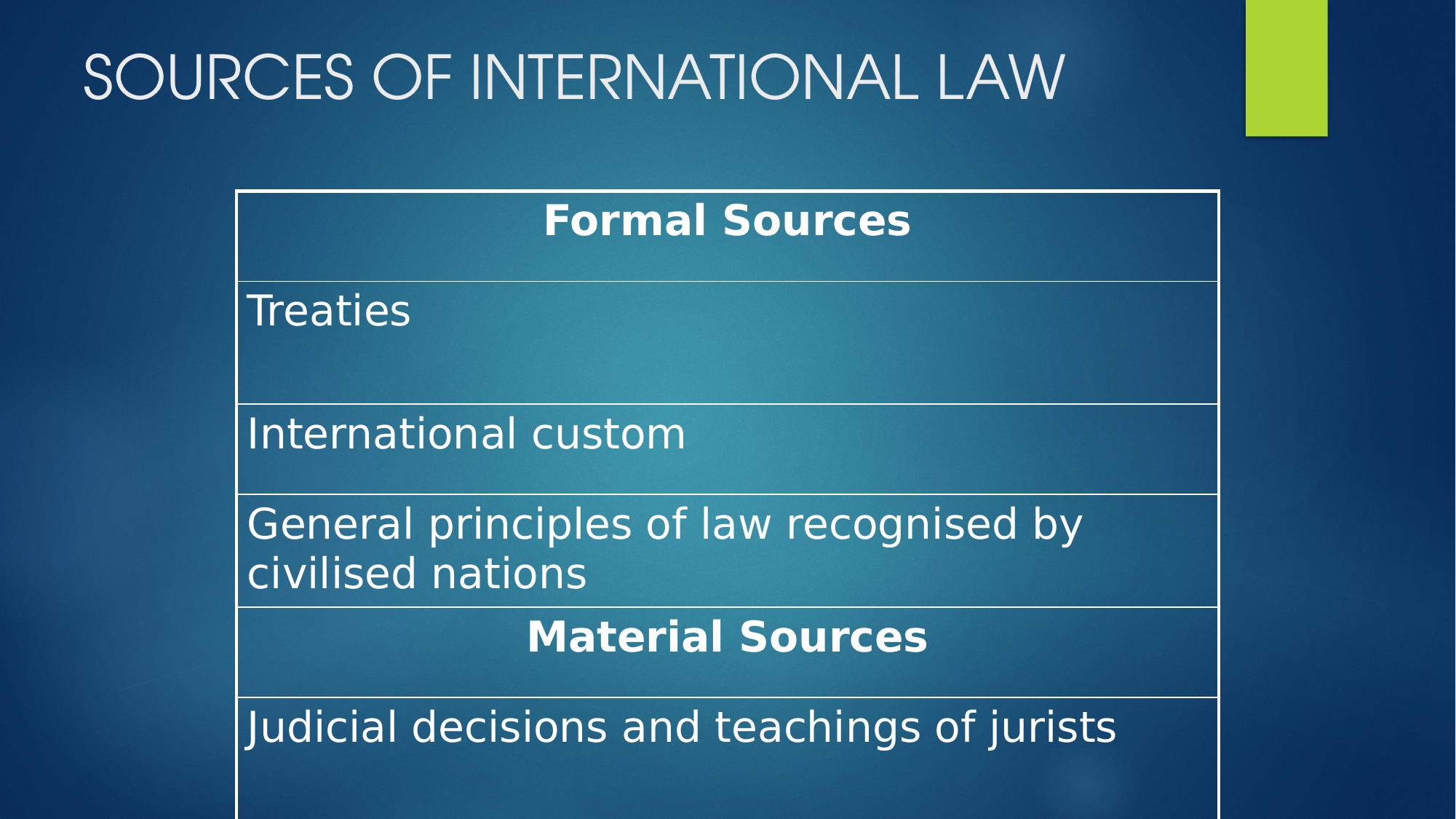

# SOURCES OF INTERNATIONAL LAW
| Formal Sources |
| --- |
| Treaties |
| International custom |
| General principles of law recognised by civilised nations |
| Material Sources |
| Judicial decisions and teachings of jurists |